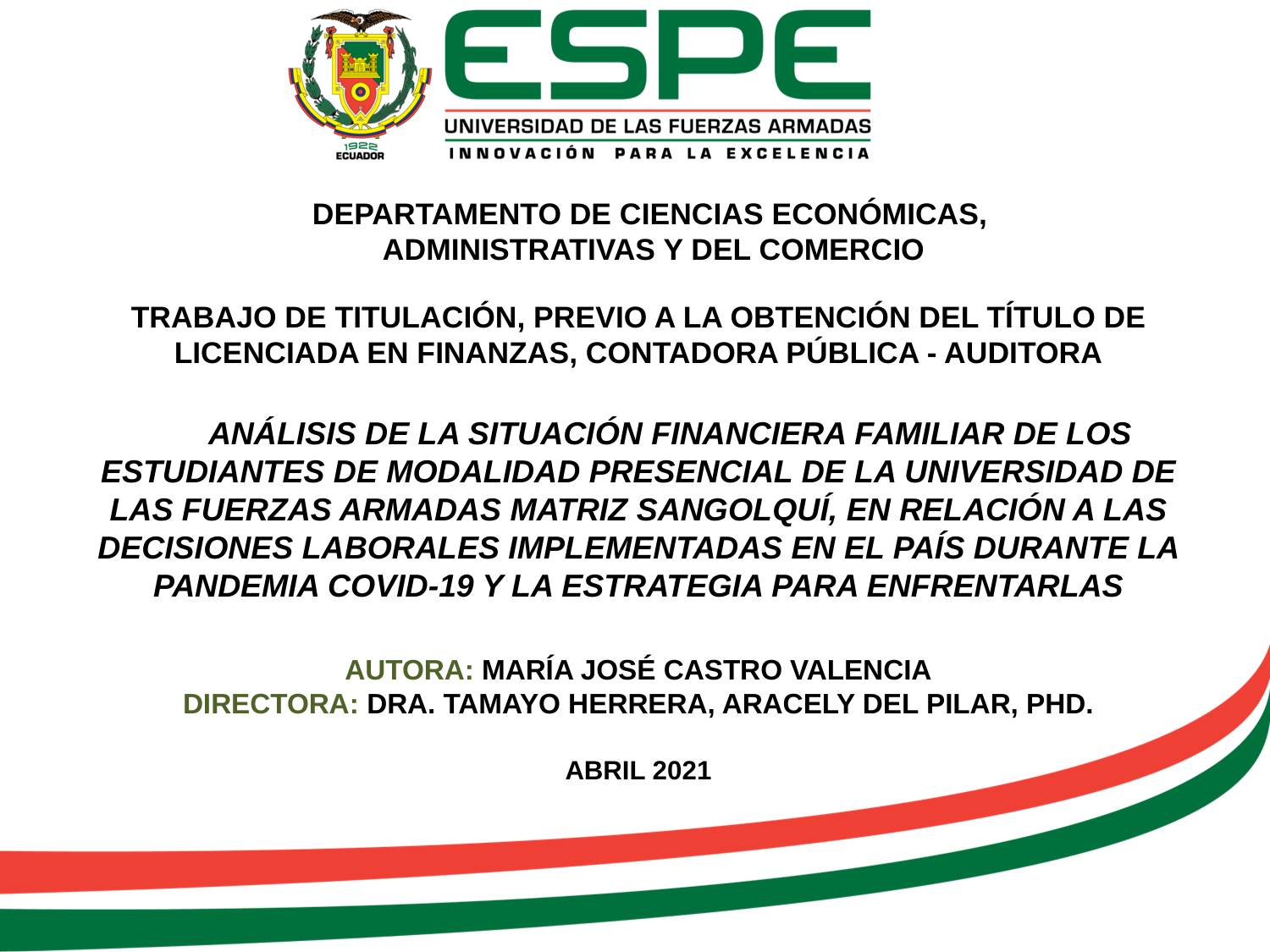

# DEPARTAMENTO DE CIENCIAS ECONÓMICAS, ADMINISTRATIVAS Y DEL COMERCIO
TRABAJO DE TITULACIÓN, PREVIO A LA OBTENCIÓN DEL TÍTULO DE LICENCIADA EN FINANZAS, CONTADORA PÚBLICA - AUDITORA
ANÁLISIS DE LA SITUACIÓN FINANCIERA FAMILIAR DE LOS ESTUDIANTES DE MODALIDAD PRESENCIAL DE LA UNIVERSIDAD DE LAS FUERZAS ARMADAS MATRIZ SANGOLQUÍ, EN RELACIÓN A LAS DECISIONES LABORALES IMPLEMENTADAS EN EL PAÍS DURANTE LA PANDEMIA COVID-19 Y LA ESTRATEGIA PARA ENFRENTARLAS
AUTORA: MARÍA JOSÉ CASTRO VALENCIA
DIRECTORA: DRA. TAMAYO HERRERA, ARACELY DEL PILAR, PHD.

ABRIL 2021